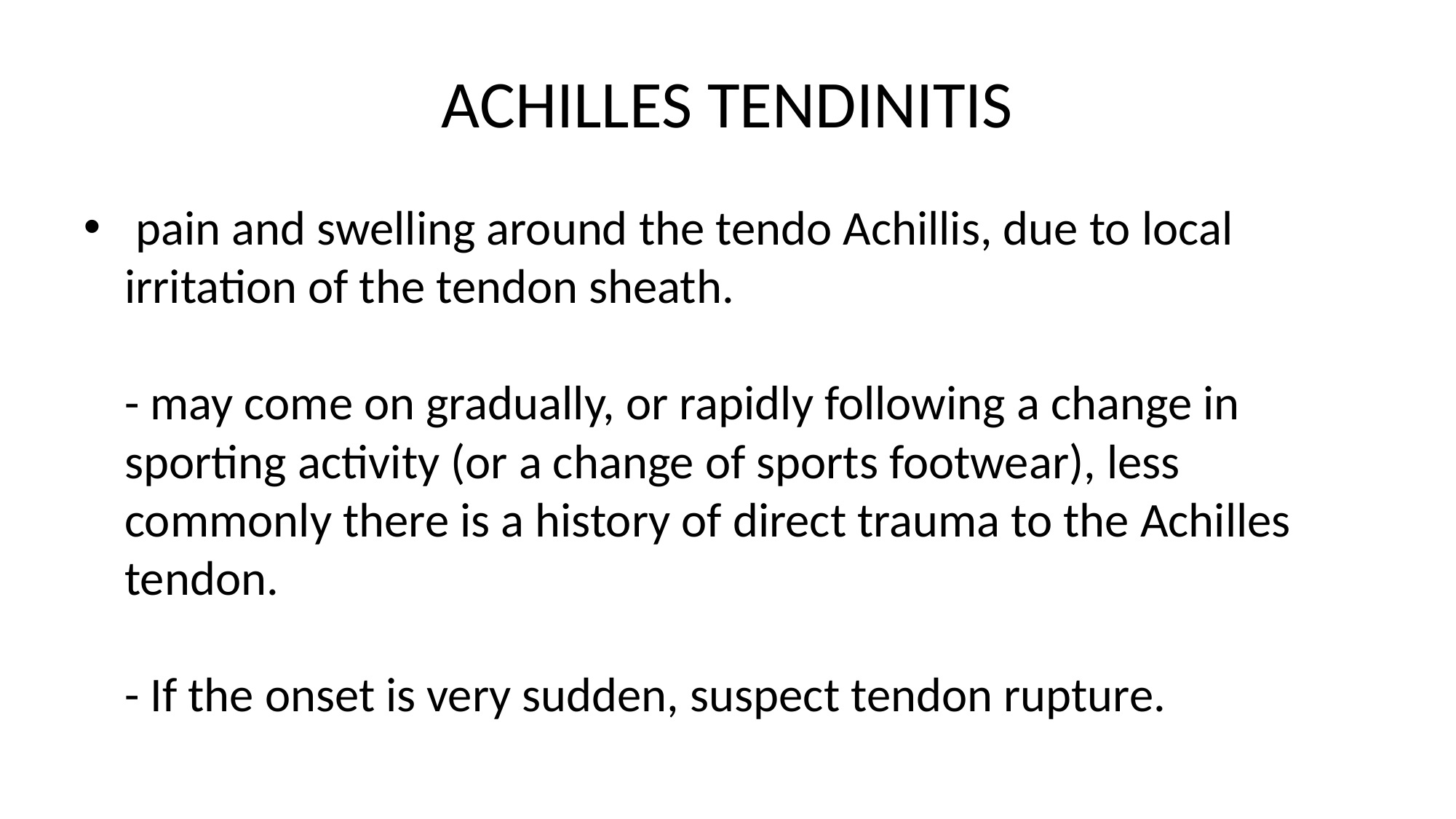

# ACHILLES TENDINITIS
 pain and swelling around the tendo Achillis, due to local irritation of the tendon sheath.
- may come on gradually, or rapidly following a change in sporting activity (or a change of sports footwear), less commonly there is a history of direct trauma to the Achilles tendon.
- If the onset is very sudden, suspect tendon rupture.